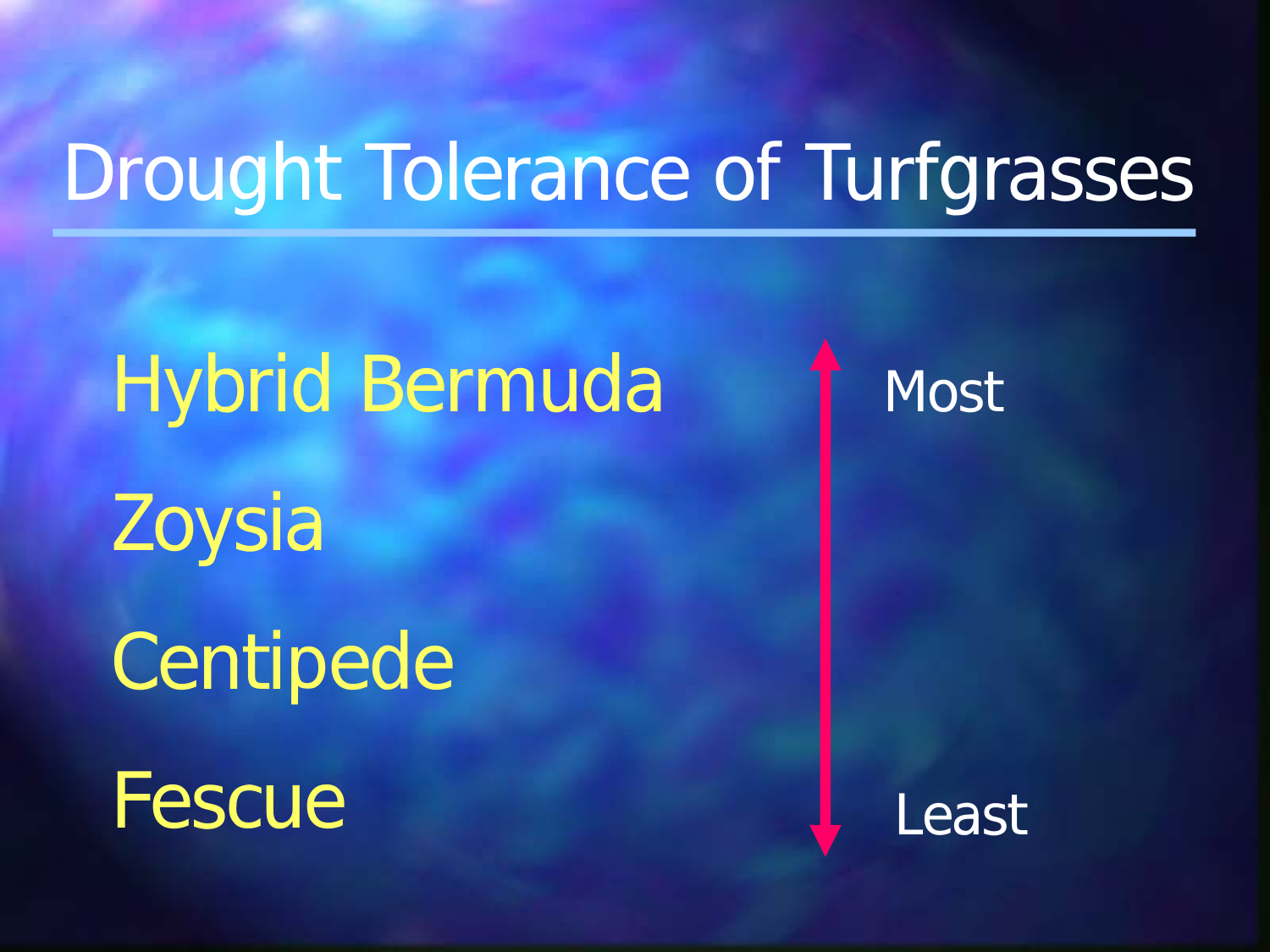

Drought Tolerance of Turfgrasses

Hybrid Bermuda
Zoysia
Centipede
Fescue

Most
Least